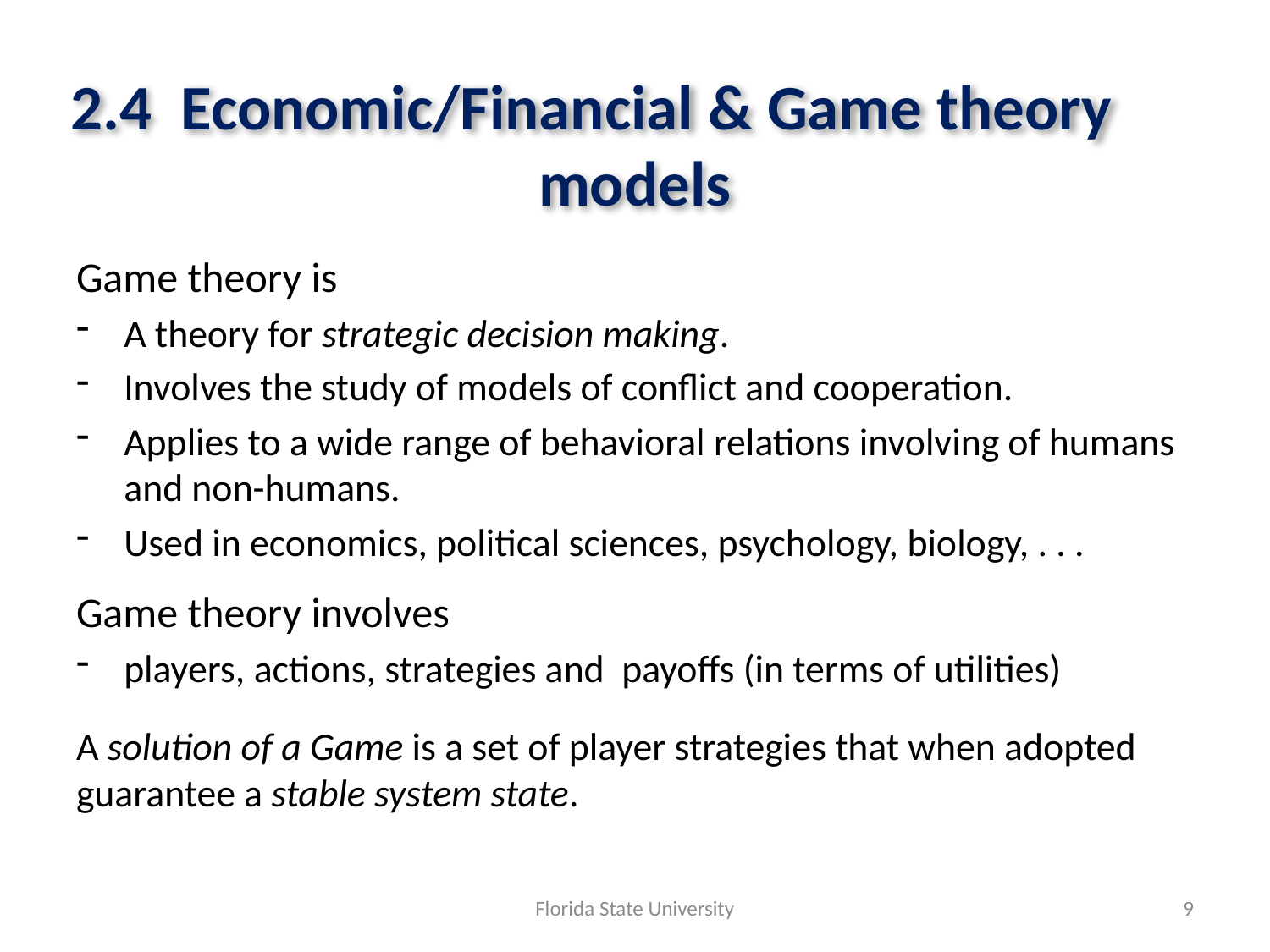

# 2.4  Economic/Financial & Game theory       models
Game theory is
A theory for strategic decision making.
Involves the study of models of conflict and cooperation.
Applies to a wide range of behavioral relations involving of humans and non-humans.
Used in economics, political sciences, psychology, biology, . . .
Game theory involves
players, actions, strategies and  payoffs (in terms of utilities)
A solution of a Game is a set of player strategies that when adopted guarantee a stable system state.
Florida State University
9